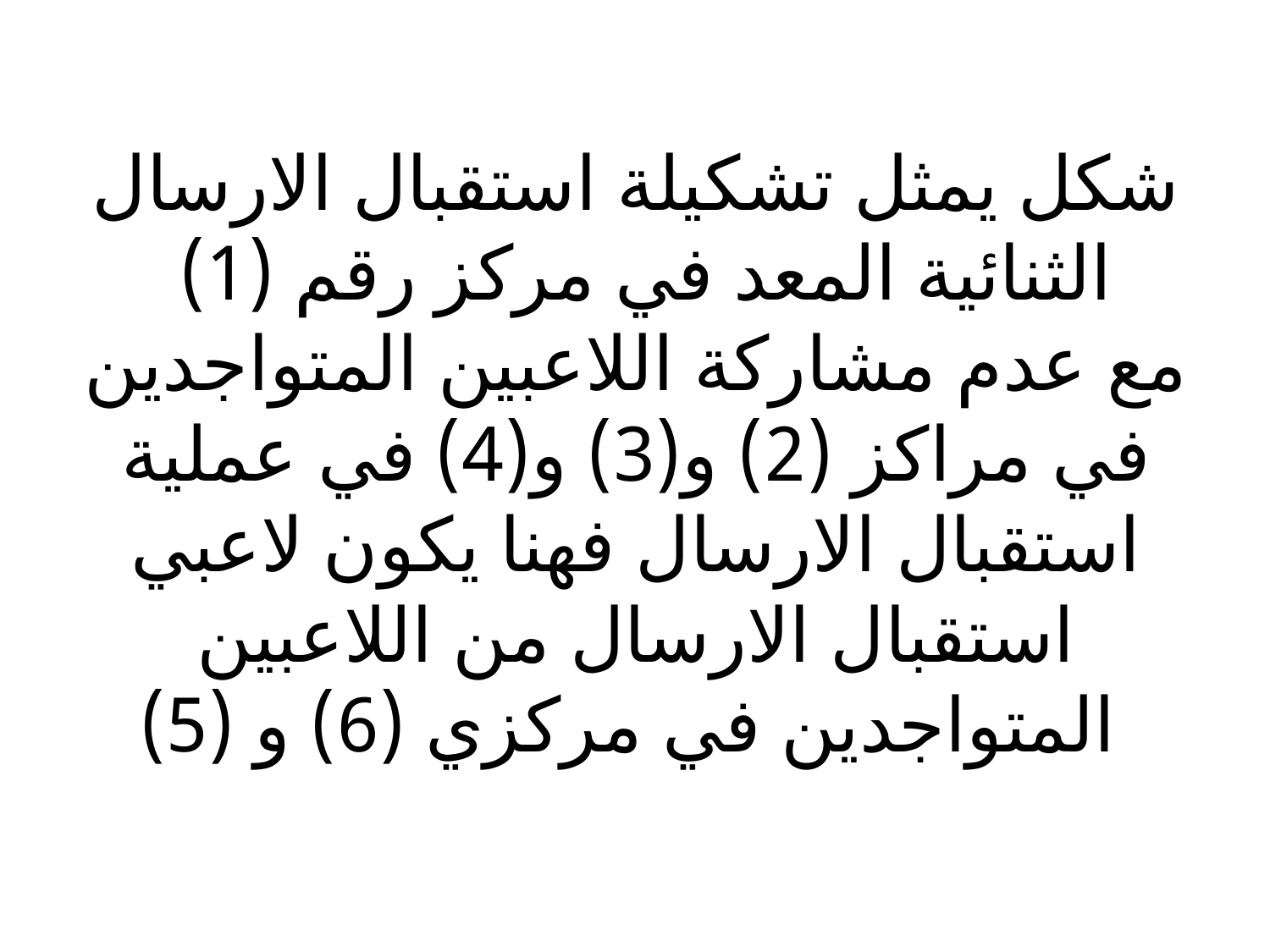

شكل يمثل تشكيلة استقبال الارسال الثنائية المعد في مركز رقم (1)
مع عدم مشاركة اللاعبين المتواجدين في مراكز (2) و(3) و(4) في عملية استقبال الارسال فهنا يكون لاعبي استقبال الارسال من اللاعبين المتواجدين في مركزي (6) و (5)